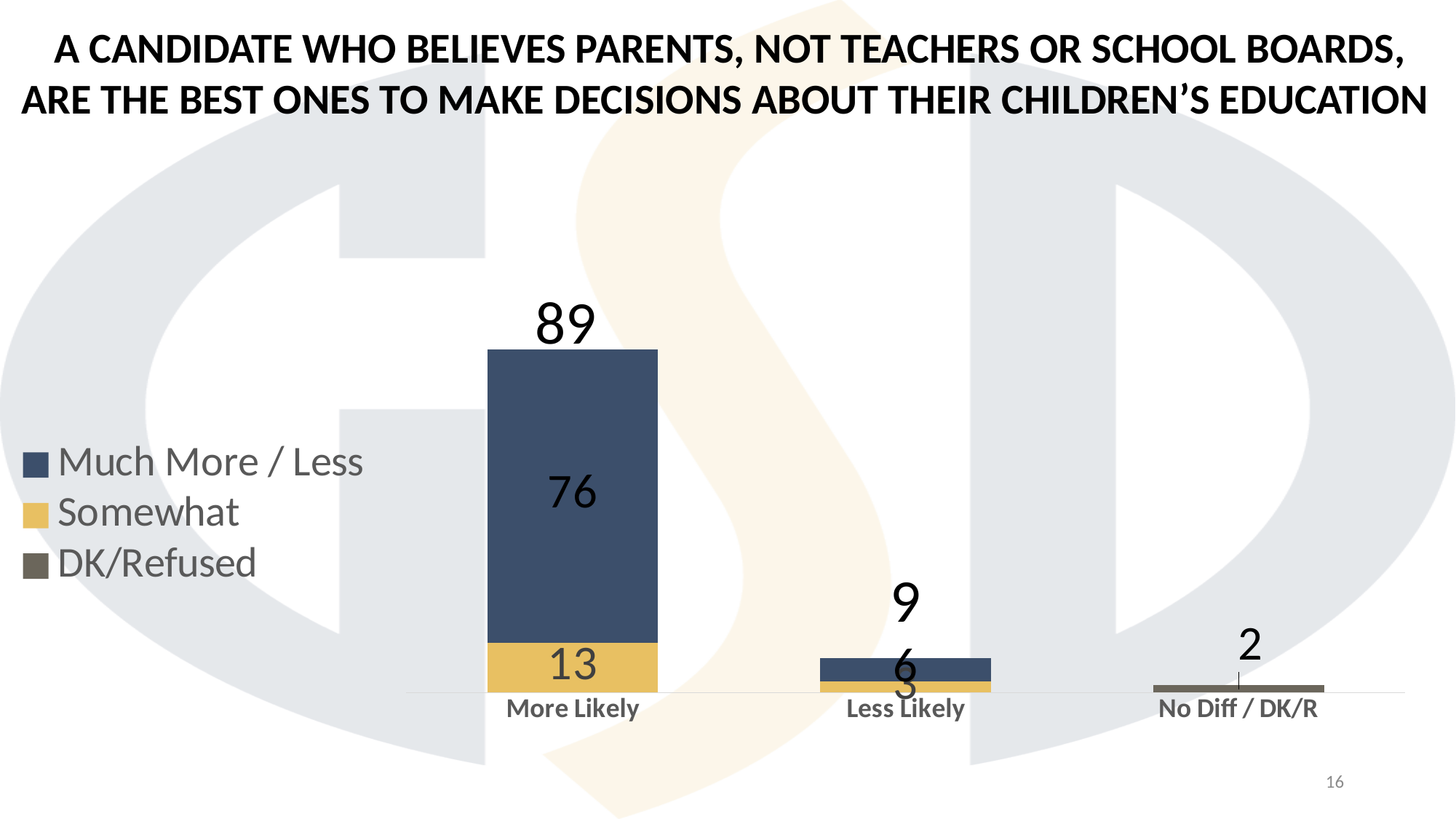

A CANDIDATE WHO BELIEVES PARENTS, NOT TEACHERS OR SCHOOL BOARDS,
ARE THE BEST ONES TO MAKE DECISIONS ABOUT THEIR CHILDREN’S EDUCATION
89

### Chart

| Category | DK/Refused | Somewhat | Much More / Less |
|---|---|---|---|
| More Likely | None | 13.0 | 76.0 |
| Less Likely | None | 3.0 | 6.0 |
| No Diff / DK/R | 2.0 | None | None |
9
16